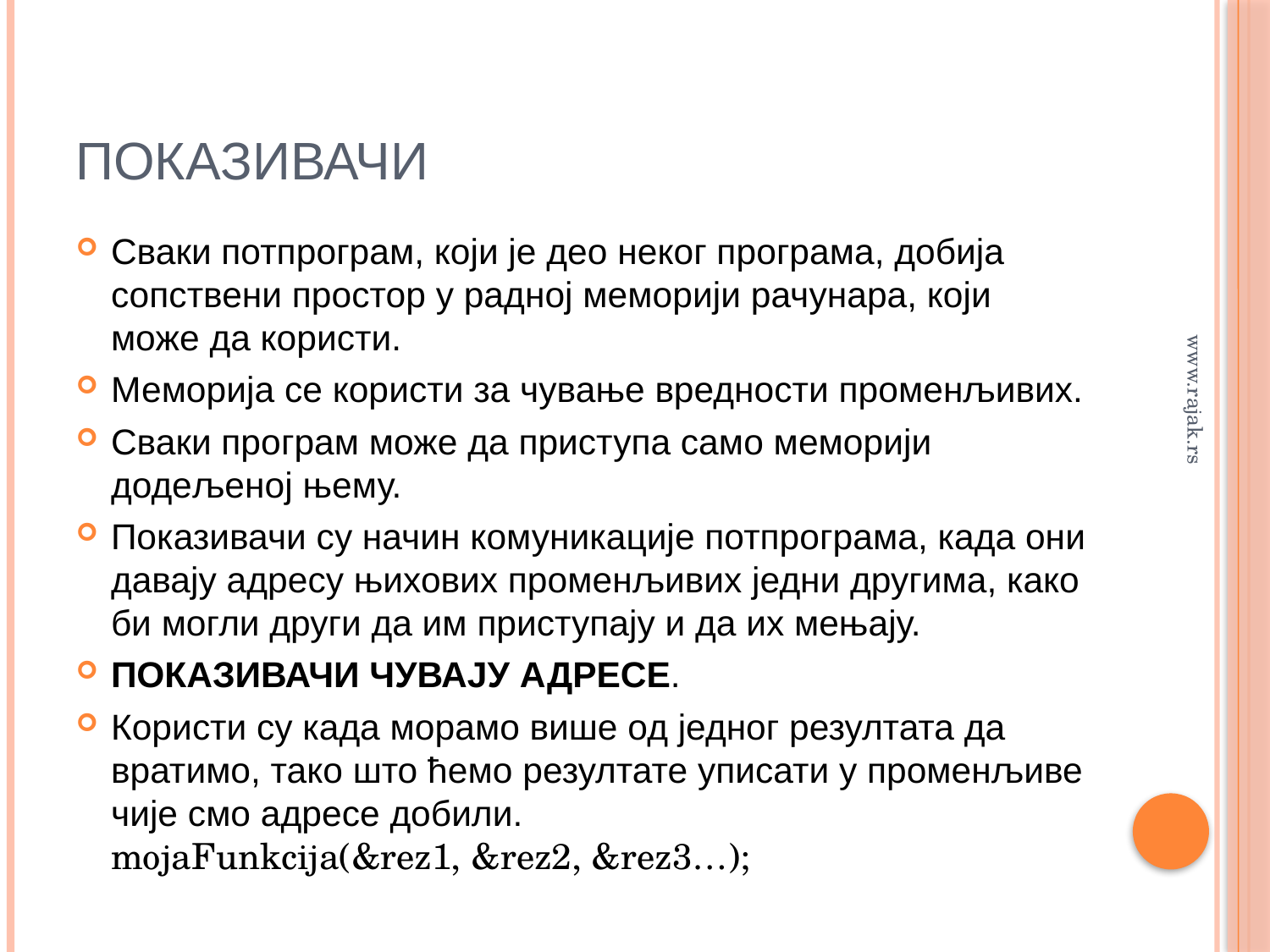

# ПОКАЗИВАЧИ
Сваки потпрограм, који је део неког програма, добија сопствени простор у радној меморији рачунара, који може да користи.
Меморија се користи за чување вредности променљивих.
Сваки програм може да приступа само меморији додељеној њему.
Показивачи су начин комуникације потпрограма, када они давају адресу њихових променљивих једни другима, како би могли други да им приступају и да их мењају.
ПОКАЗИВАЧИ ЧУВАЈУ АДРЕСЕ.
Користи су када морамо више од једног резултата да вратимо, тако што ћемо резултате уписати у променљиве чије смо адресе добили.
mojaFunkcija(&rez1, &rez2, &rez3…);
www.rajak.rs